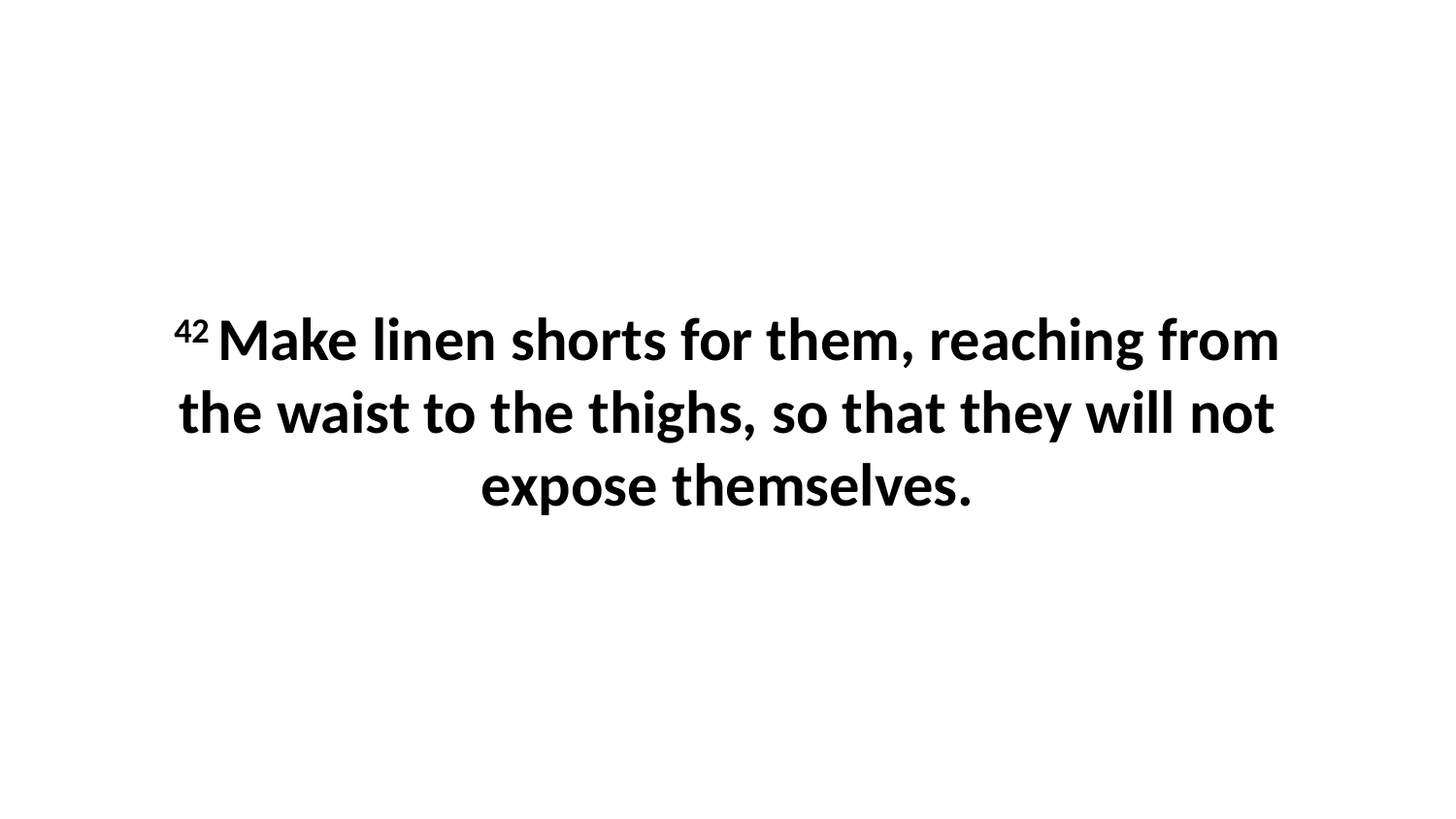

42 Make linen shorts for them, reaching from the waist to the thighs, so that they will not expose themselves.